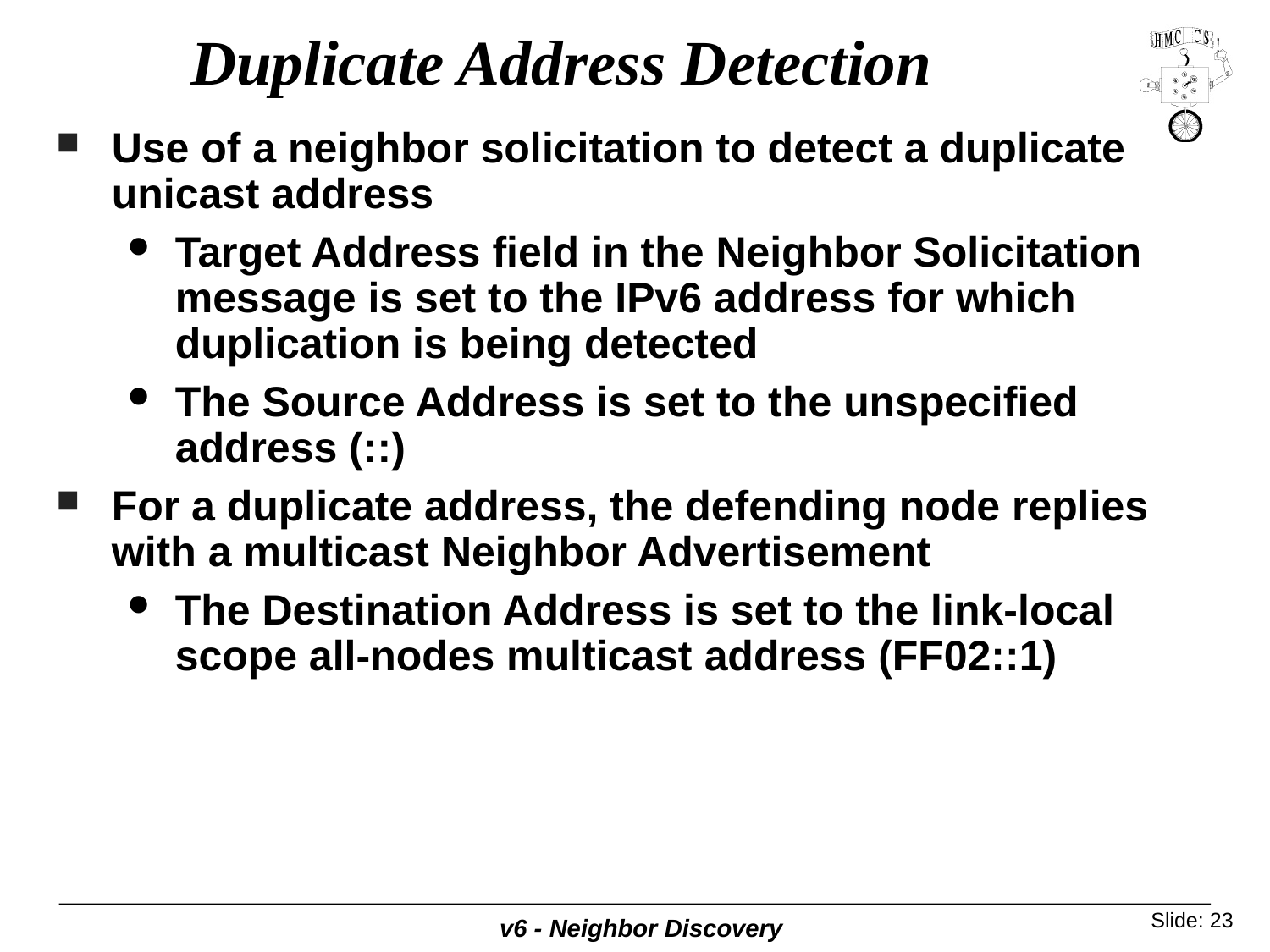

# Duplicate Address Detection
Use of a neighbor solicitation to detect a duplicate unicast address
Target Address field in the Neighbor Solicitation message is set to the IPv6 address for which duplication is being detected
The Source Address is set to the unspecified address (::)
For a duplicate address, the defending node replies with a multicast Neighbor Advertisement
The Destination Address is set to the link-local scope all-nodes multicast address (FF02::1)